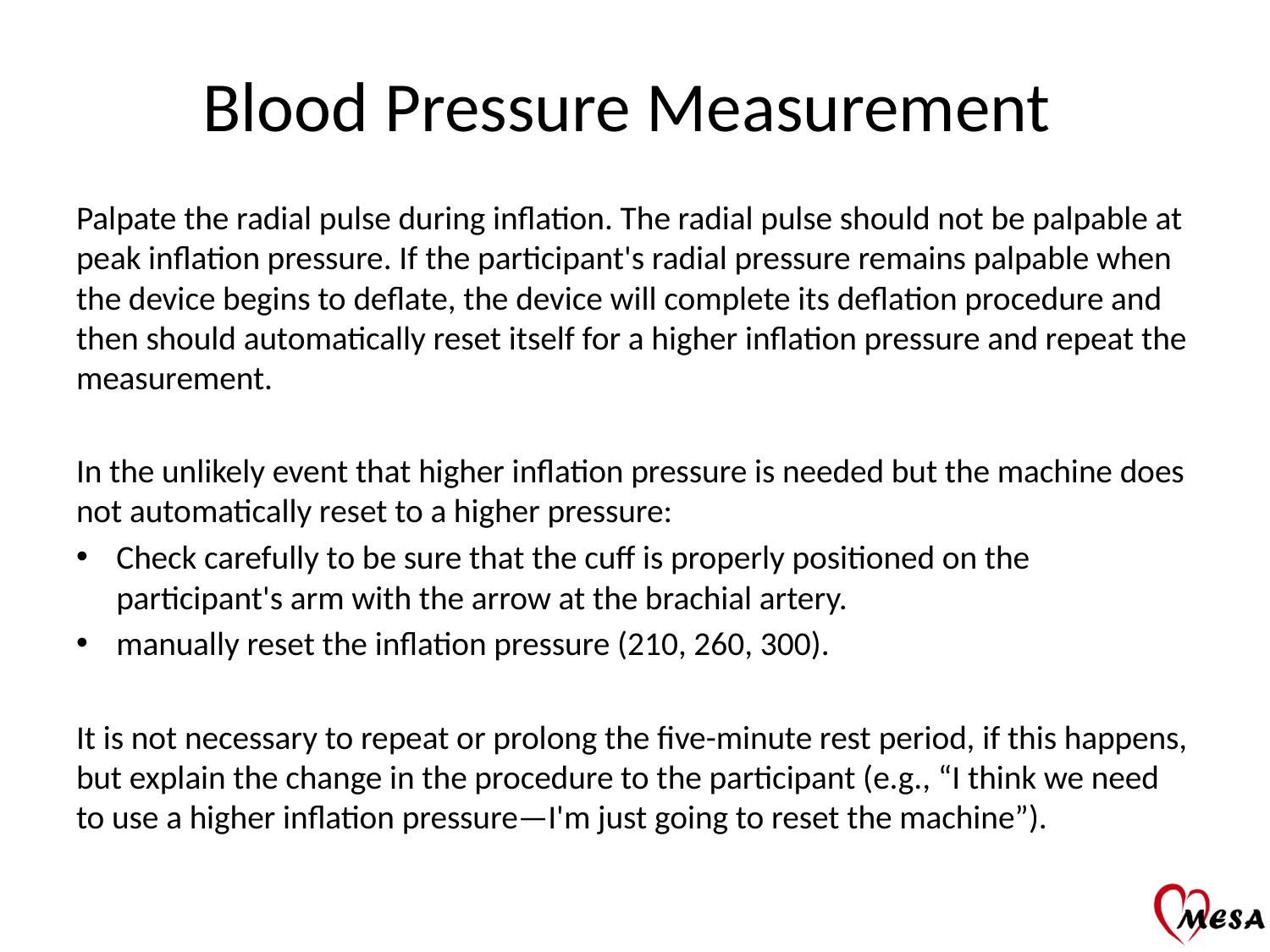

# Blood Pressure Measurement
Palpate the radial pulse during inflation. The radial pulse should not be palpable at peak inflation pressure. If the participant's radial pressure remains palpable when the device begins to deflate, the device will complete its deflation procedure and then should automatically reset itself for a higher inflation pressure and repeat the measurement.

In the unlikely event that higher inflation pressure is needed but the machine does not automatically reset to a higher pressure:
Check carefully to be sure that the cuff is properly positioned on the participant's arm with the arrow at the brachial artery.
manually reset the inflation pressure (210, 260, 300).

It is not necessary to repeat or prolong the five-minute rest period, if this happens, but explain the change in the procedure to the participant (e.g., “I think we need to use a higher inflation pressure—I'm just going to reset the machine”).